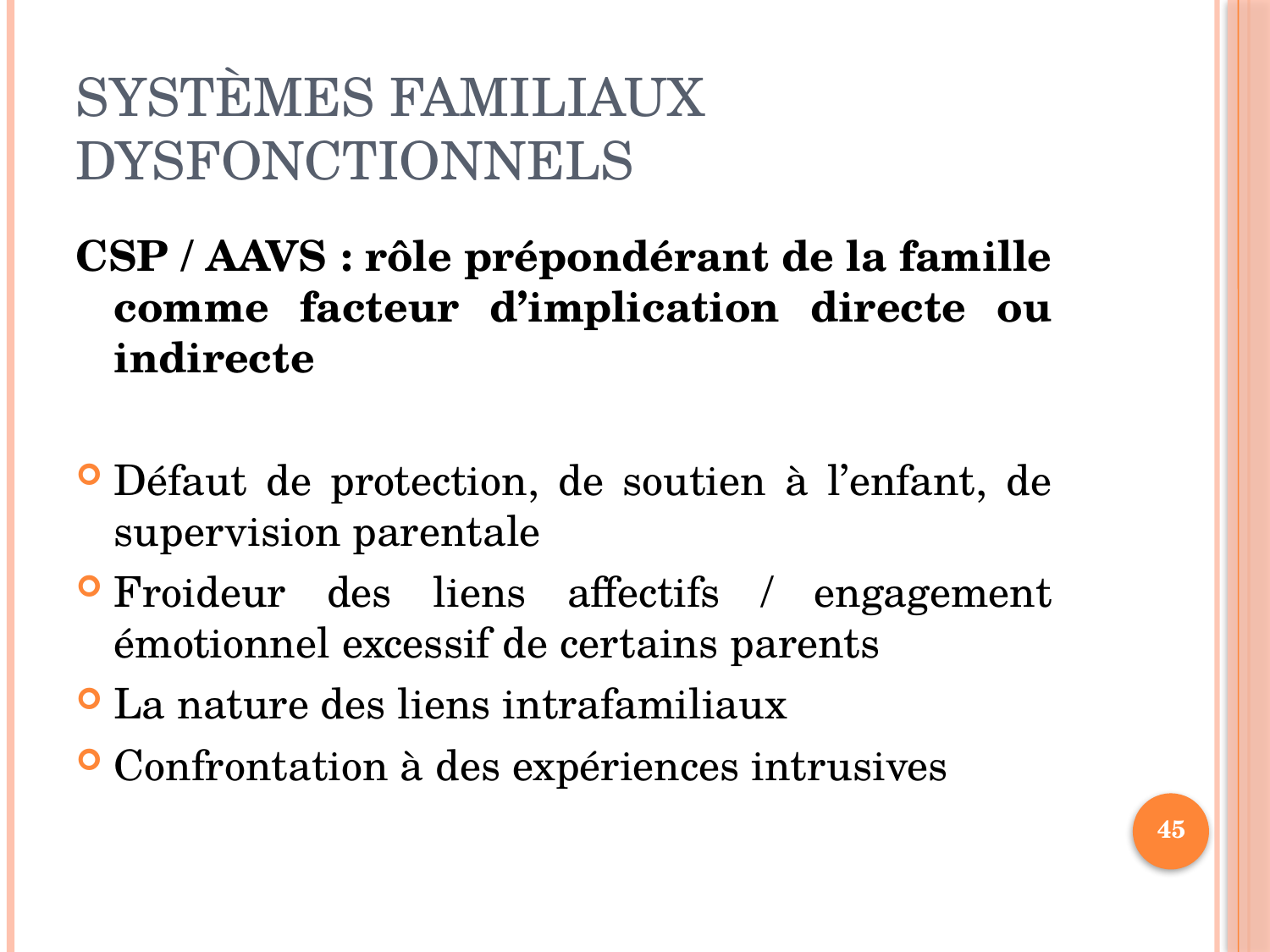

# Systèmes familiaux dysfonctionnels
CSP / AAVS : rôle prépondérant de la famille comme facteur d’implication directe ou indirecte

Défaut de protection, de soutien à l’enfant, de supervision parentale
Froideur des liens affectifs / engagement émotionnel excessif de certains parents
La nature des liens intrafamiliaux
Confrontation à des expériences intrusives

45